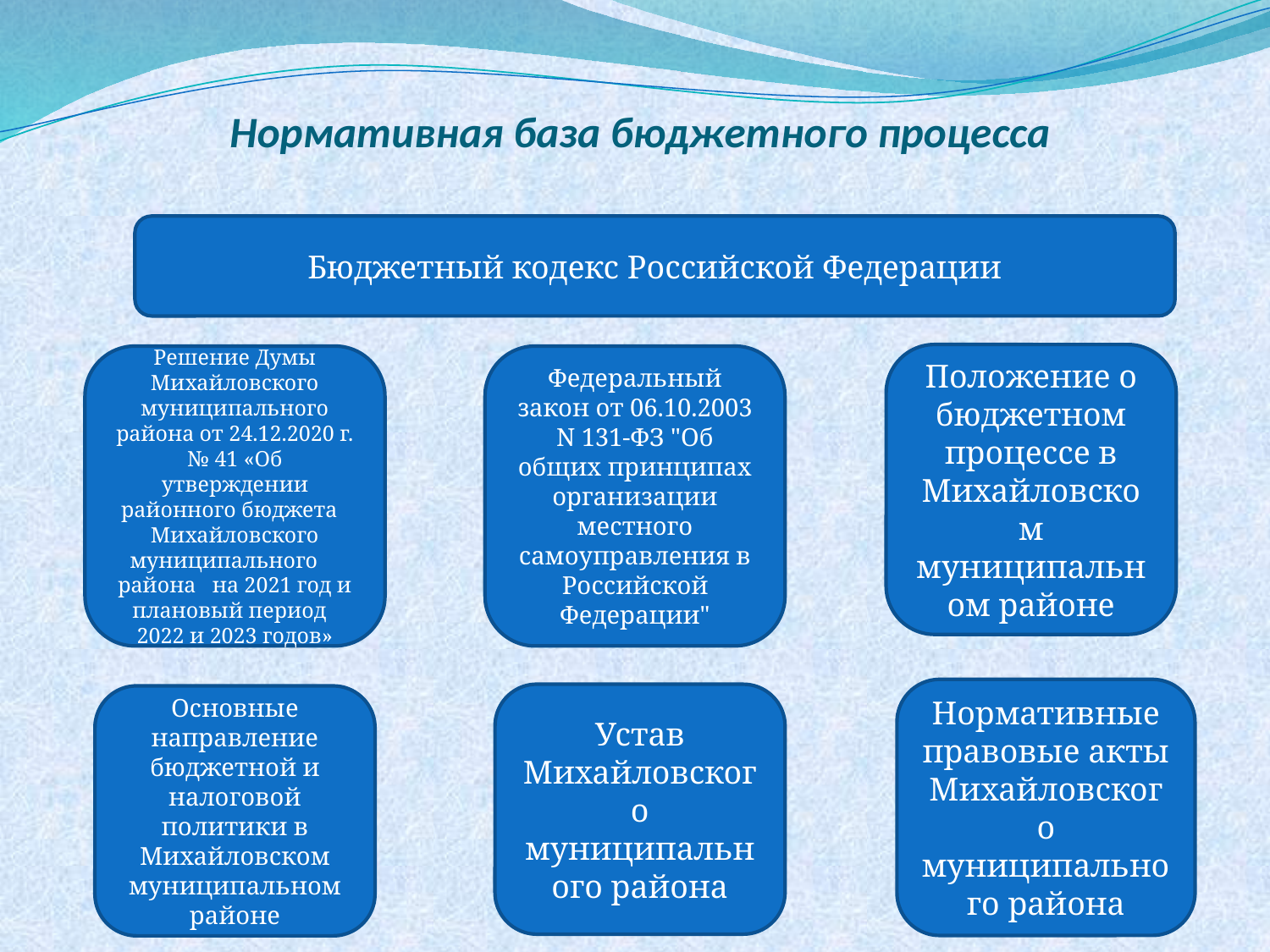

# Нормативная база бюджетного процесса
Бюджетный кодекс Российской Федерации
Положение о бюджетном процессе в Михайловском муниципальном районе
Решение Думы Михайловского муниципального района от 24.12.2020 г. № 41 «Об утверждении районного бюджета   Михайловского муниципального     района   на 2021 год и плановый период   2022 и 2023 годов»
Федеральный закон от 06.10.2003 N 131-ФЗ "Об общих принципах организации местного самоуправления в Российской Федерации"
Нормативные правовые акты Михайловского муниципального района
Устав Михайловского муниципального района
Основные направление бюджетной и налоговой политики в Михайловском муниципальном районе